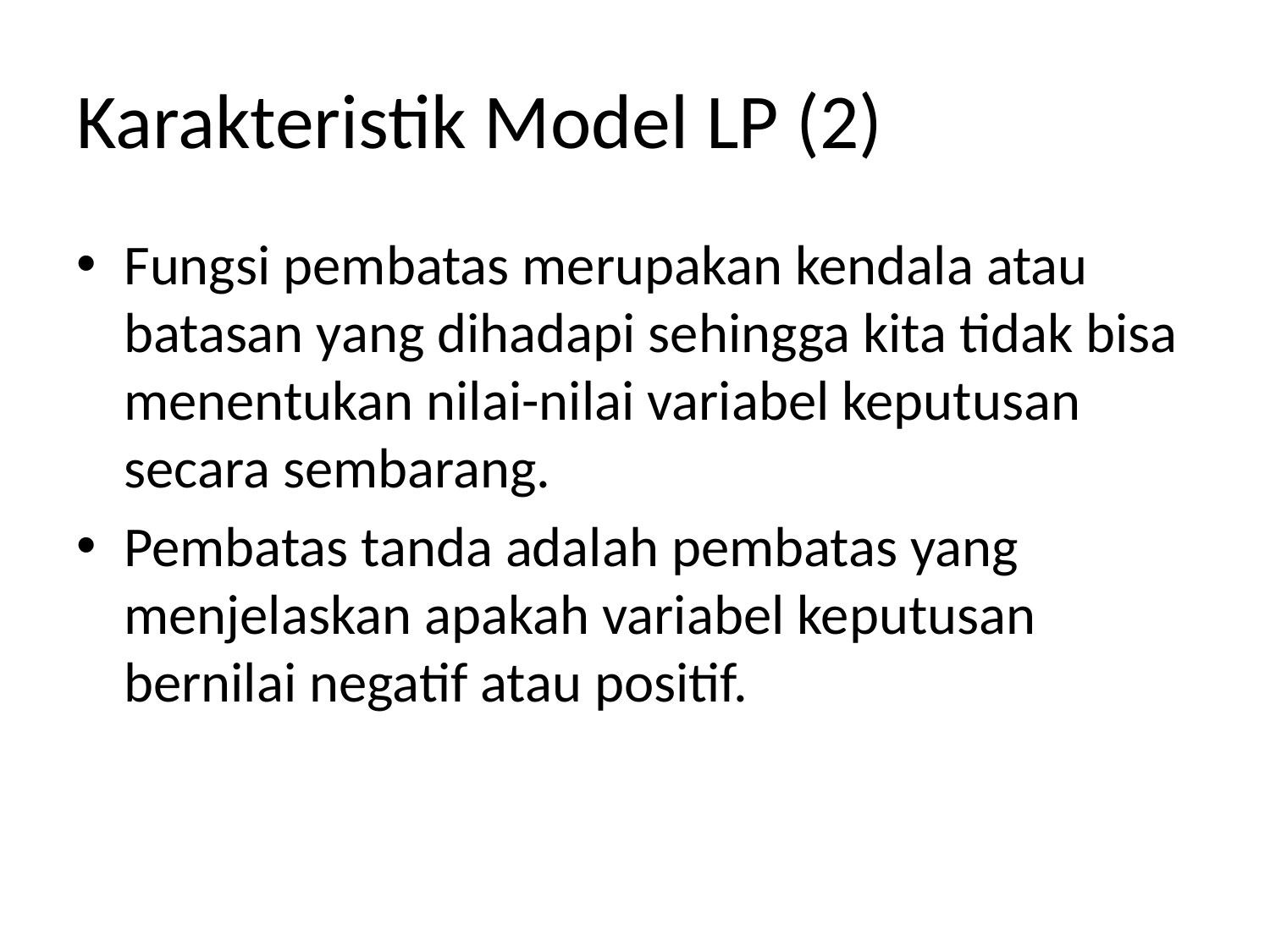

# Karakteristik Model LP (2)
Fungsi pembatas merupakan kendala atau batasan yang dihadapi sehingga kita tidak bisa menentukan nilai-nilai variabel keputusan secara sembarang.
Pembatas tanda adalah pembatas yang menjelaskan apakah variabel keputusan bernilai negatif atau positif.